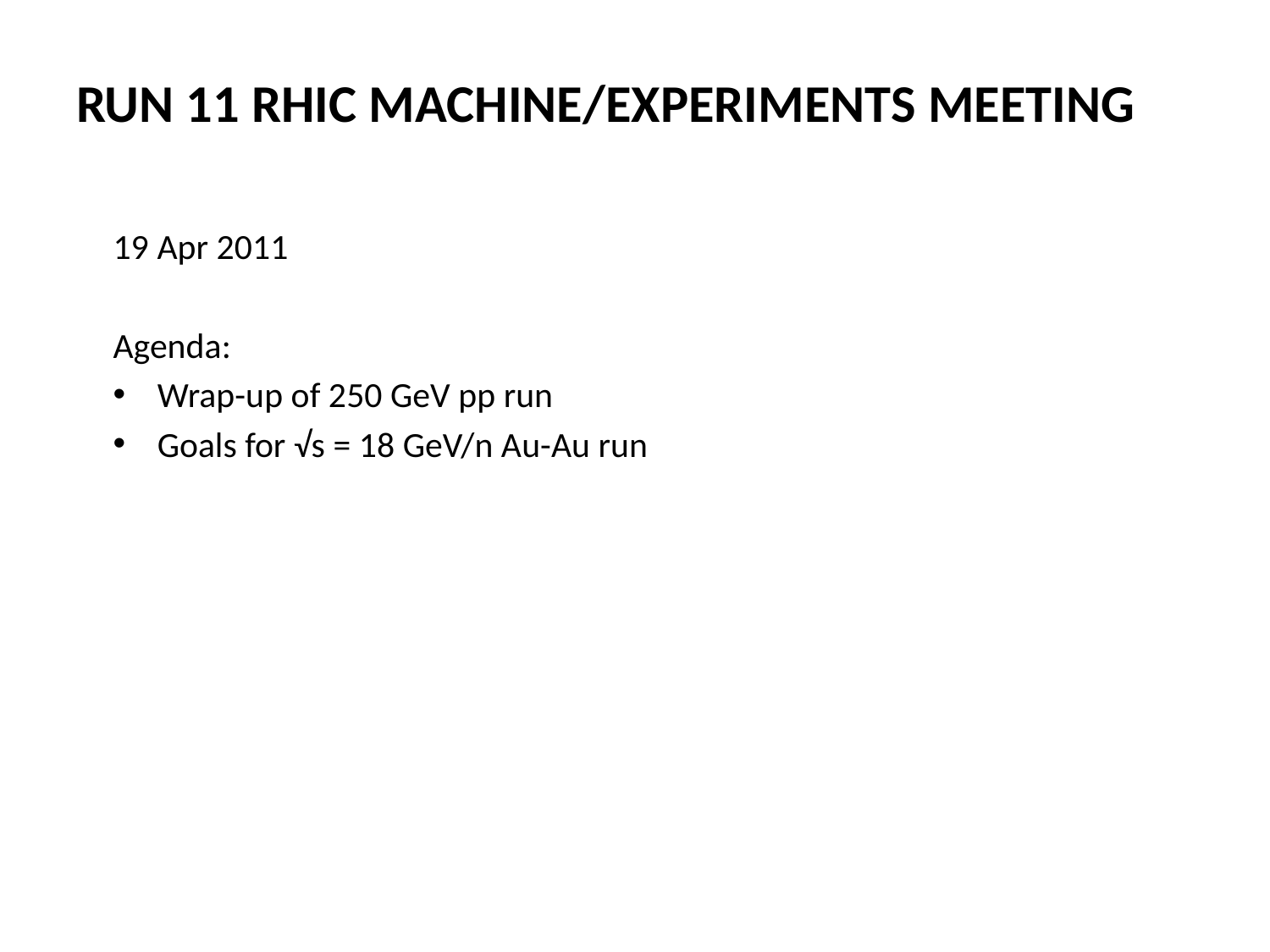

# Run 11 RHIC Machine/Experiments Meeting
19 Apr 2011

Agenda:
    Wrap-up of 250 GeV pp run
    Goals for √s = 18 GeV/n Au-Au run